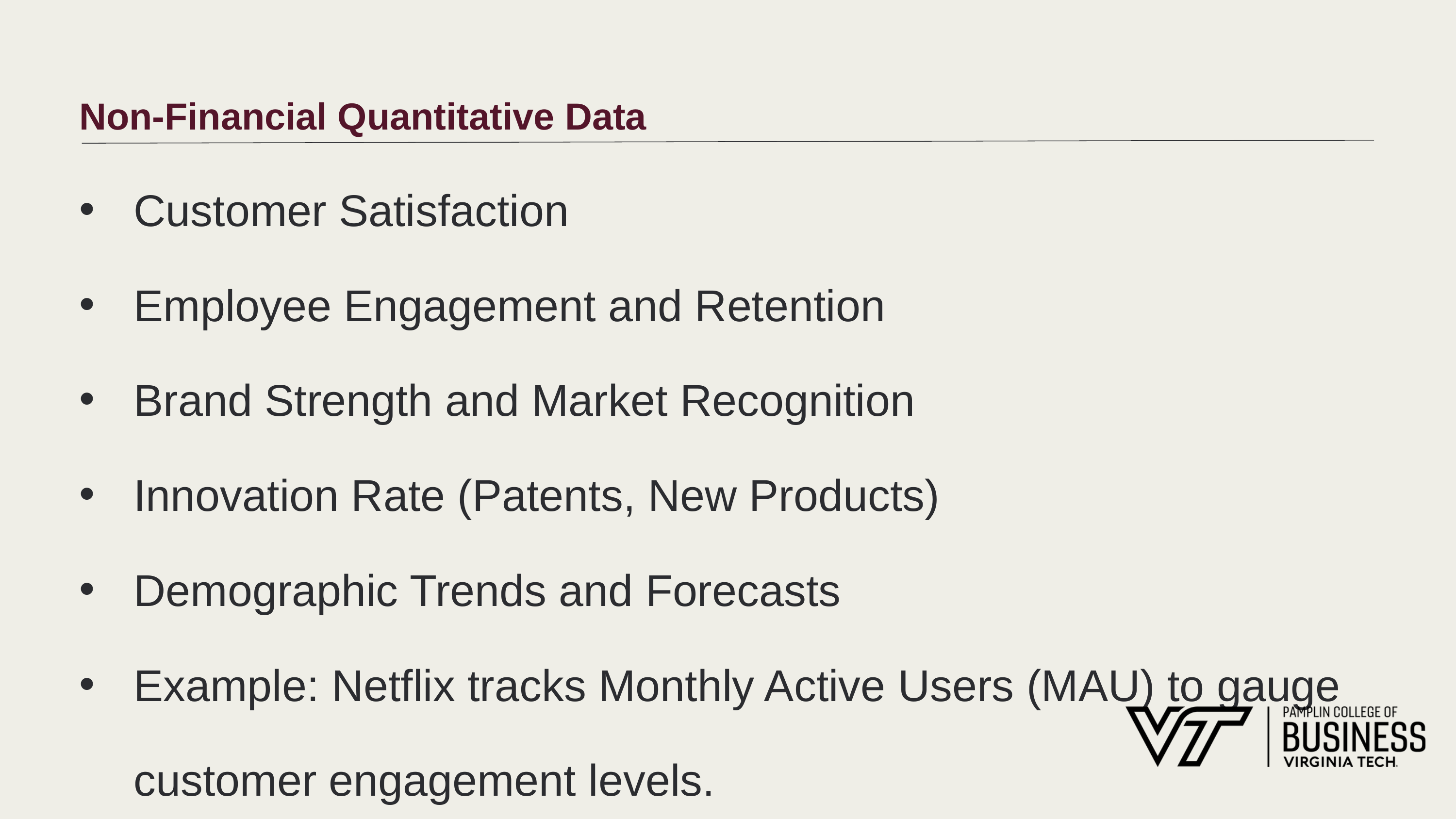

# Non-Financial Quantitative Data
Customer Satisfaction
Employee Engagement and Retention
Brand Strength and Market Recognition
Innovation Rate (Patents, New Products)
Demographic Trends and Forecasts
Example: Netflix tracks Monthly Active Users (MAU) to gauge customer engagement levels.